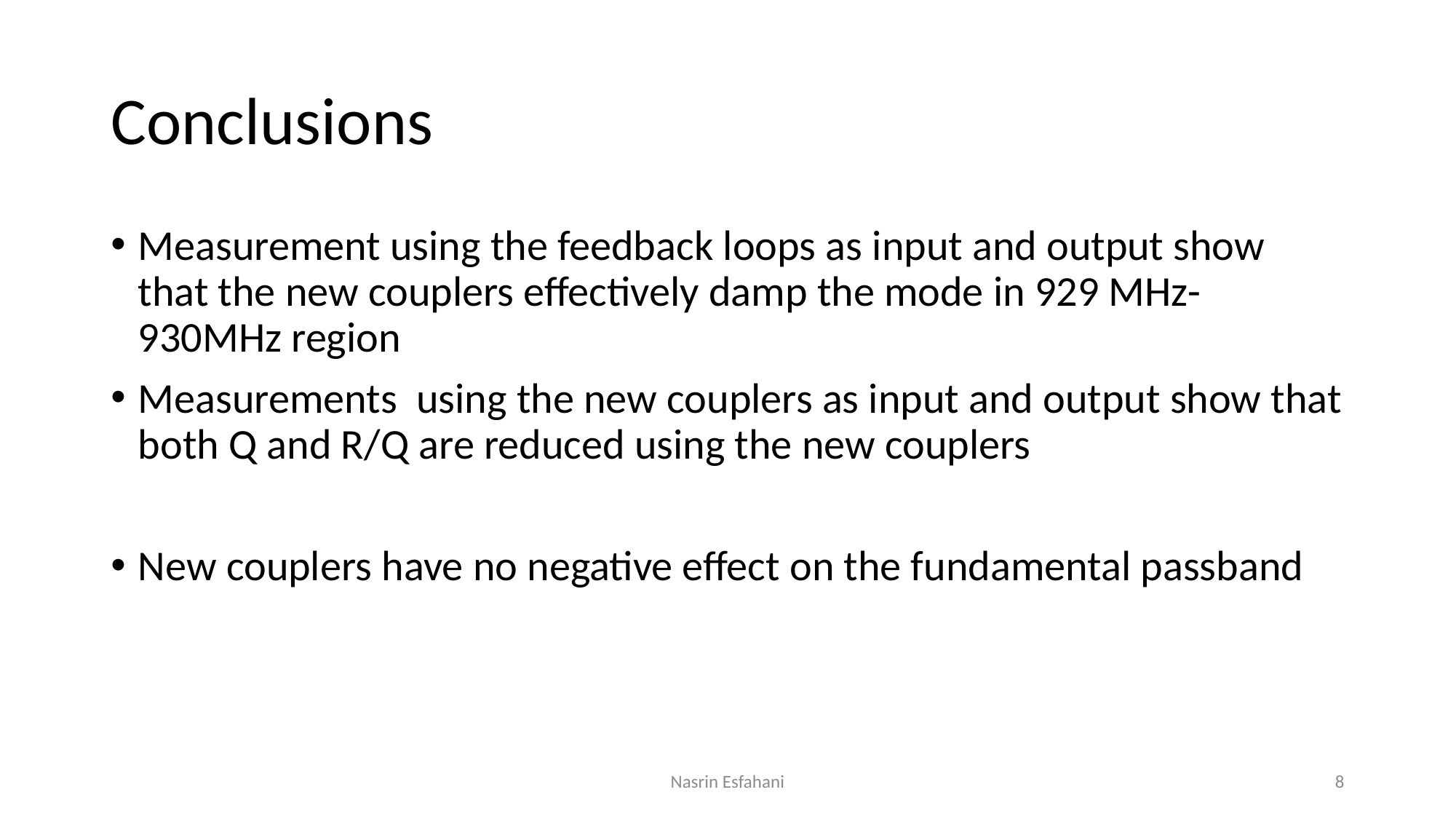

# Conclusions
Measurement using the feedback loops as input and output show that the new couplers effectively damp the mode in 929 MHz-930MHz region
Measurements  using the new couplers as input and output show that both Q and R/Q are reduced using the new couplers

New couplers have no negative effect on the fundamental passband

Nasrin Esfahani
8